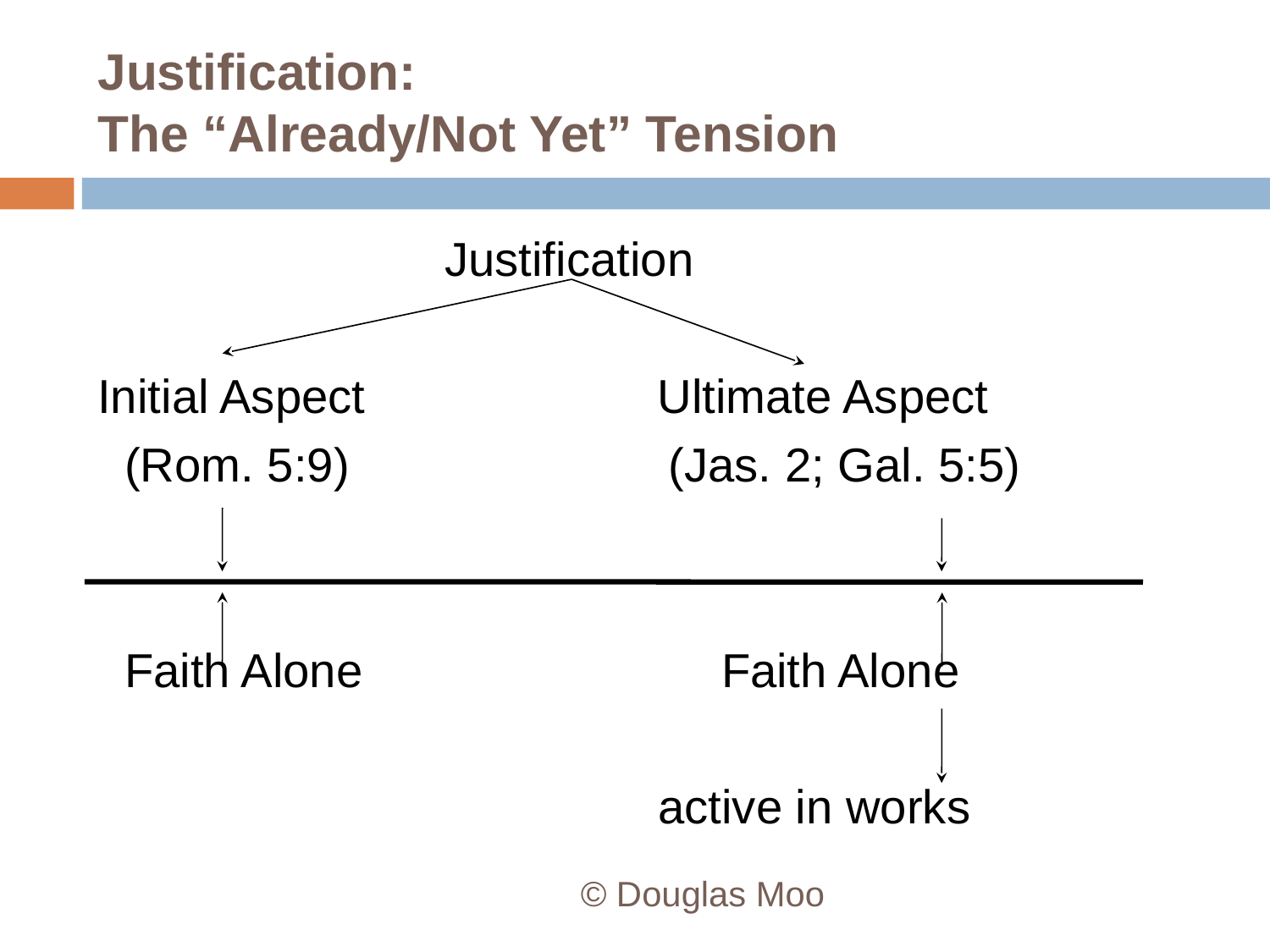

# Justification: The “Already/Not Yet” Tension
                          Justification

Initial Aspect                      Ultimate Aspect
  (Rom. 5:9)                        (Jas. 2; Gal. 5:5)

  Faith Alone                           Faith Alone

                                          active in works
© Douglas Moo